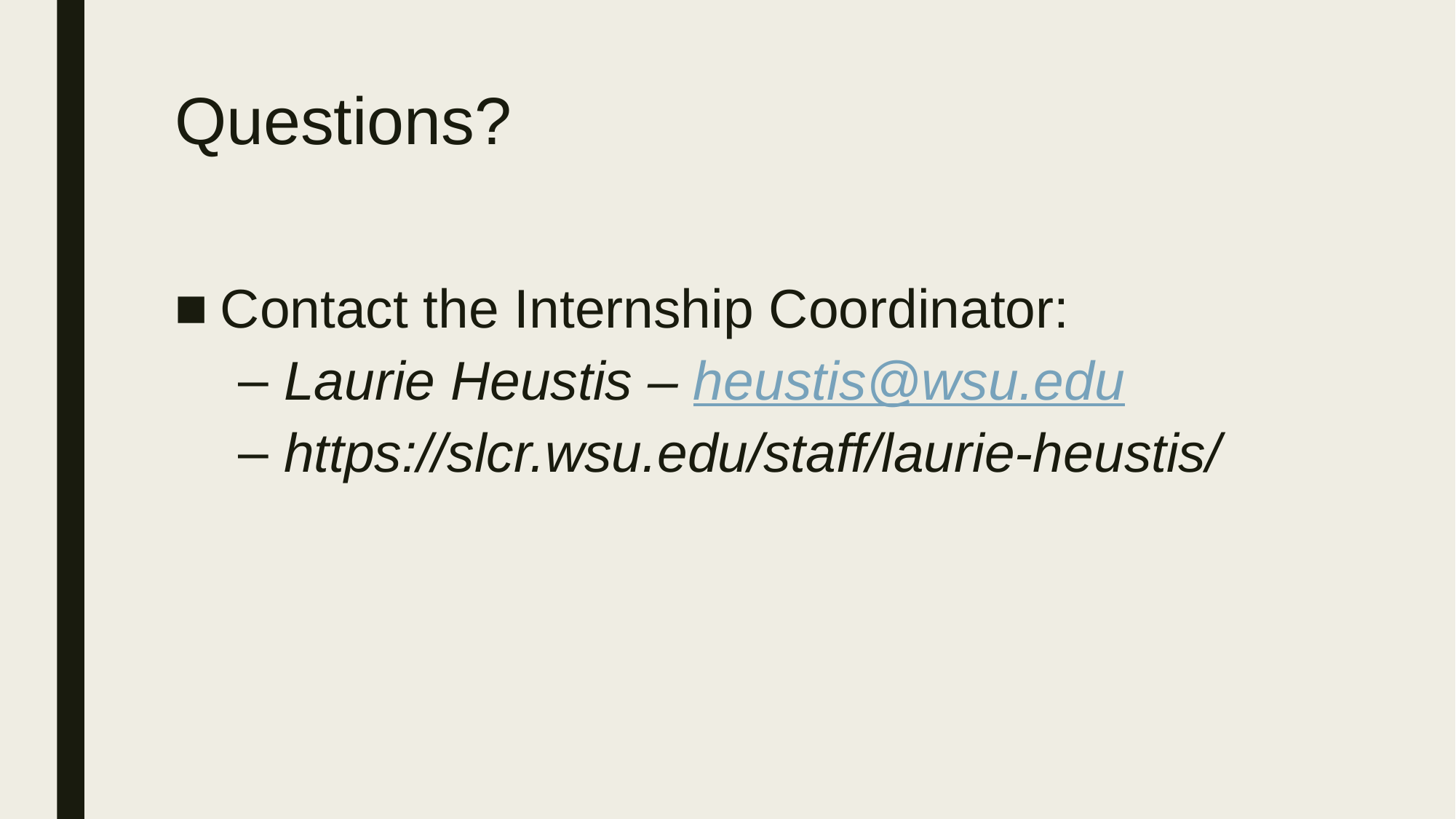

# Questions?
Contact the Internship Coordinator:
Laurie Heustis – heustis@wsu.edu
https://slcr.wsu.edu/staff/laurie-heustis/